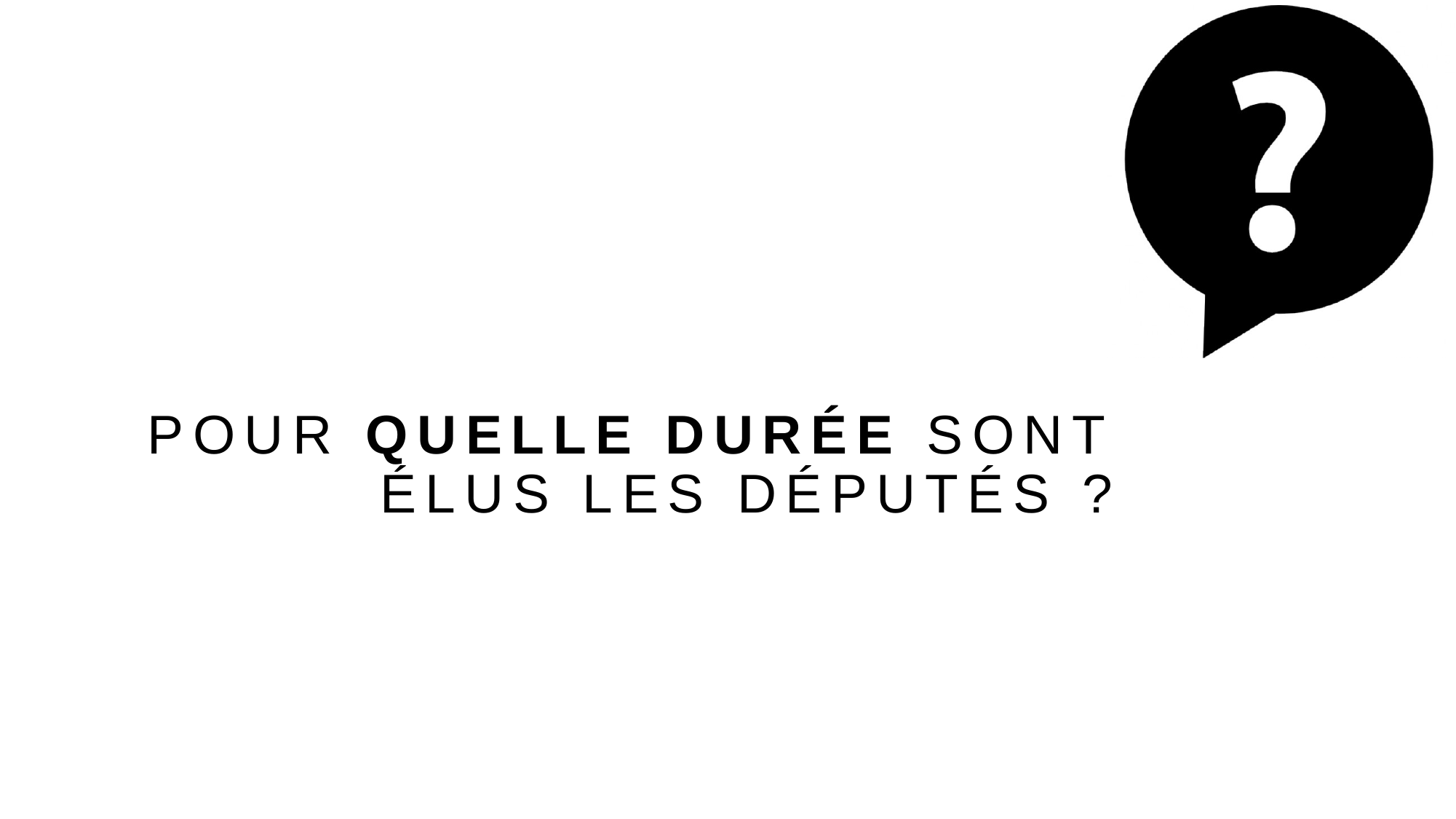

# POUR QUELLE DURÉE SONT ÉLUS LES DÉPUTÉS ?